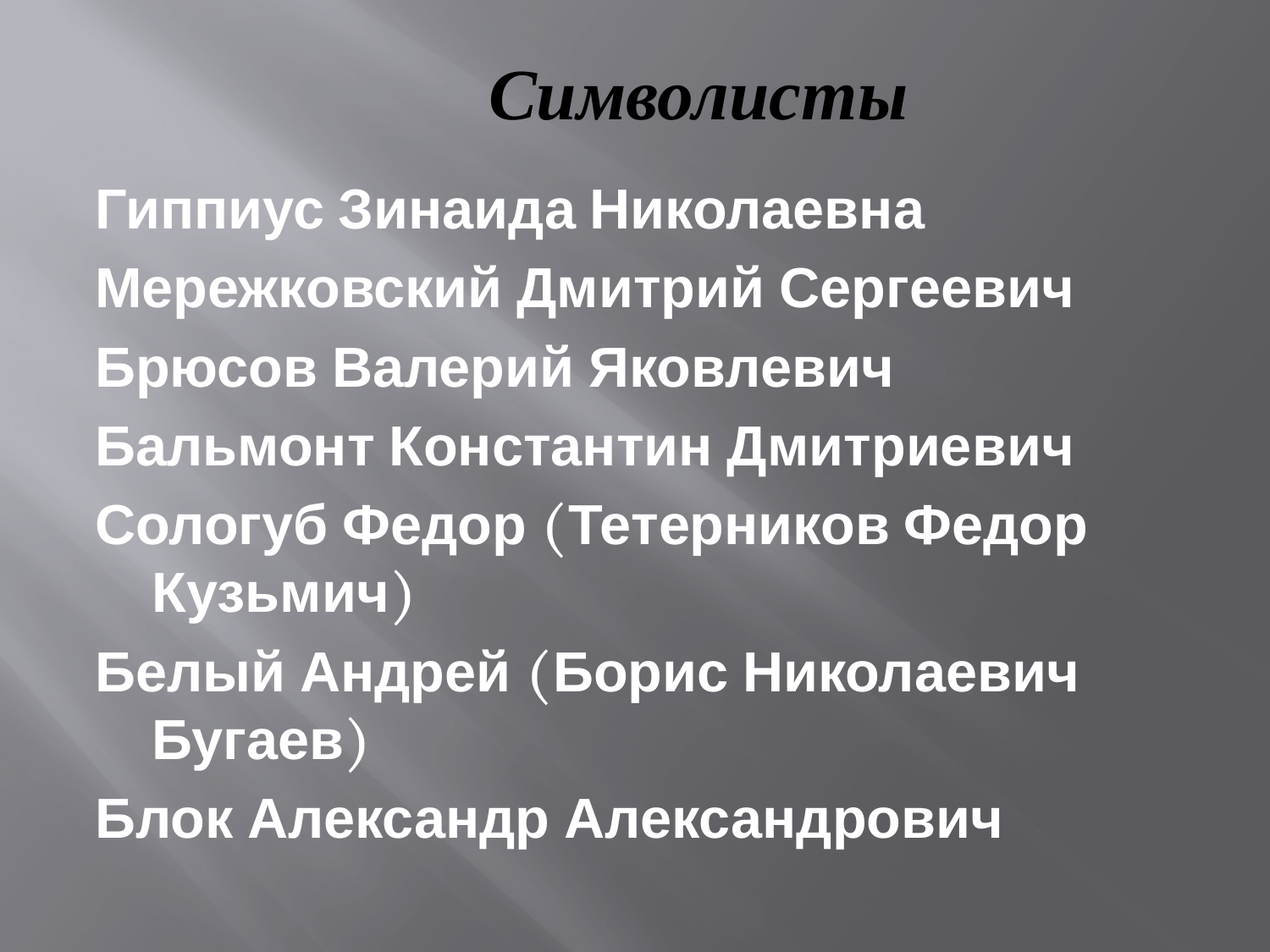

# Символисты
Гиппиус Зинаида Николаевна
Мережковский Дмитрий Сергеевич
Брюсов Валерий Яковлевич
Бальмонт Константин Дмитриевич
Сологуб Федор (Тетерников Федор Кузьмич)
Белый Андрей (Борис Николаевич Бугаев)
Блок Александр Александрович